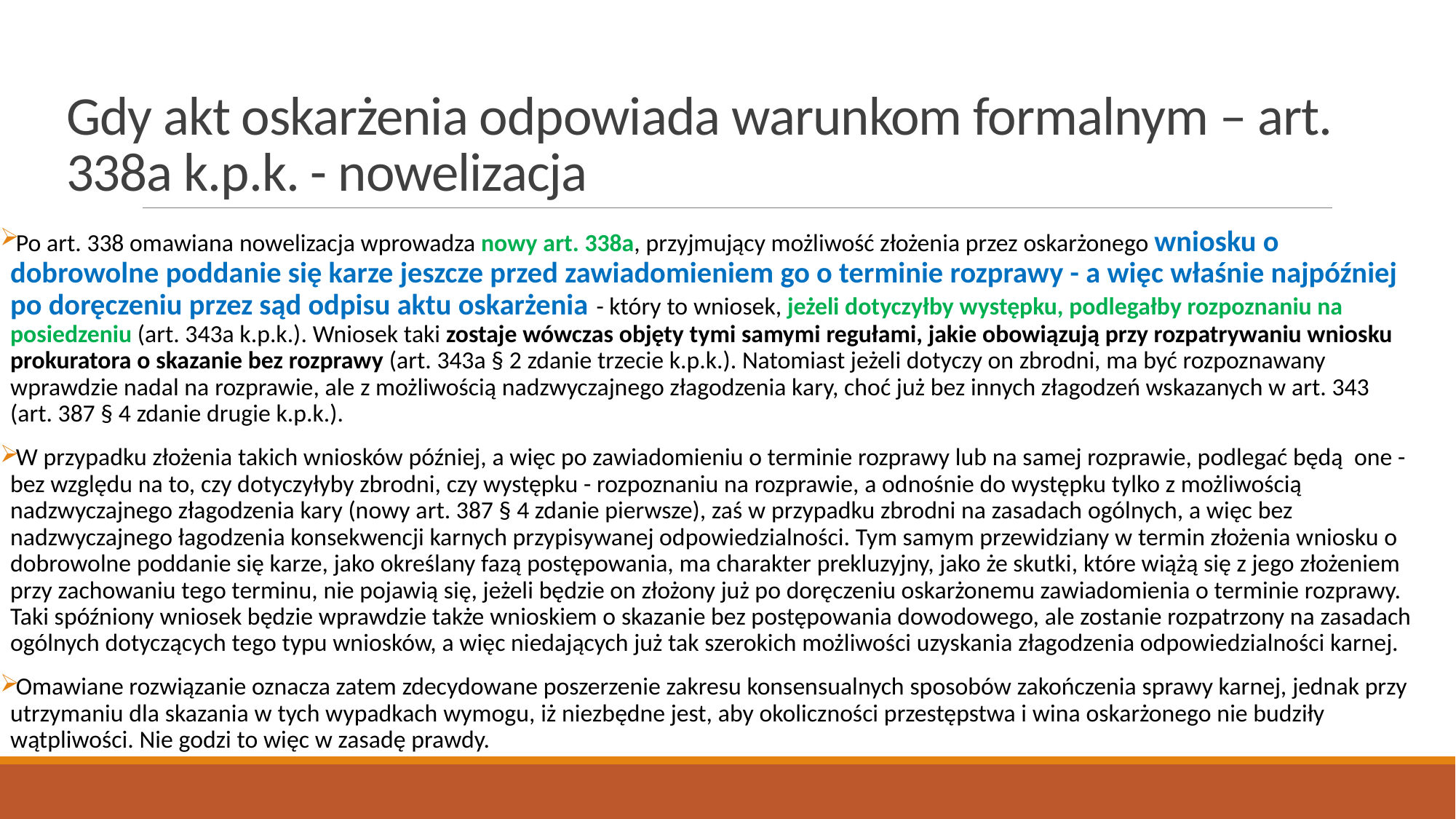

# Gdy akt oskarżenia odpowiada warunkom formalnym – art. 338a k.p.k. - nowelizacja
Po art. 338 omawiana nowelizacja wprowadza nowy art. 338a, przyjmujący możliwość złożenia przez oskarżonego wniosku o dobrowolne poddanie się karze jeszcze przed zawiadomieniem go o terminie rozprawy - a więc właśnie najpóźniej po doręczeniu przez sąd odpisu aktu oskarżenia - który to wniosek, jeżeli dotyczyłby występku, podlegałby rozpoznaniu na posiedzeniu (art. 343a k.p.k.). Wniosek taki zostaje wówczas objęty tymi samymi regułami, jakie obowiązują przy rozpatrywaniu wniosku prokuratora o skazanie bez rozprawy (art. 343a § 2 zdanie trzecie k.p.k.). Natomiast jeżeli dotyczy on zbrodni, ma być rozpoznawany wprawdzie nadal na rozprawie, ale z możliwością nadzwyczajnego złagodzenia kary, choć już bez innych złagodzeń wskazanych w art. 343 (art. 387 § 4 zdanie drugie k.p.k.).
W przypadku złożenia takich wniosków później, a więc po zawiadomieniu o terminie rozprawy lub na samej rozprawie, podlegać będą  one - bez względu na to, czy dotyczyłyby zbrodni, czy występku - rozpoznaniu na rozprawie, a odnośnie do występku tylko z możliwością nadzwyczajnego złagodzenia kary (nowy art. 387 § 4 zdanie pierwsze), zaś w przypadku zbrodni na zasadach ogólnych, a więc bez nadzwyczajnego łagodzenia konsekwencji karnych przypisywanej odpowiedzialności. Tym samym przewidziany w termin złożenia wniosku o dobrowolne poddanie się karze, jako określany fazą postępowania, ma charakter prekluzyjny, jako że skutki, które wiążą się z jego złożeniem przy zachowaniu tego terminu, nie pojawią się, jeżeli będzie on złożony już po doręczeniu oskarżonemu zawiadomienia o terminie rozprawy. Taki spóźniony wniosek będzie wprawdzie także wnioskiem o skazanie bez postępowania dowodowego, ale zostanie rozpatrzony na zasadach ogólnych dotyczących tego typu wniosków, a więc niedających już tak szerokich możliwości uzyskania złagodzenia odpowiedzialności karnej.
Omawiane rozwiązanie oznacza zatem zdecydowane poszerzenie zakresu konsensualnych sposobów zakończenia sprawy karnej, jednak przy utrzymaniu dla skazania w tych wypadkach wymogu, iż niezbędne jest, aby okoliczności przestępstwa i wina oskarżonego nie budziły wątpliwości. Nie godzi to więc w zasadę prawdy.